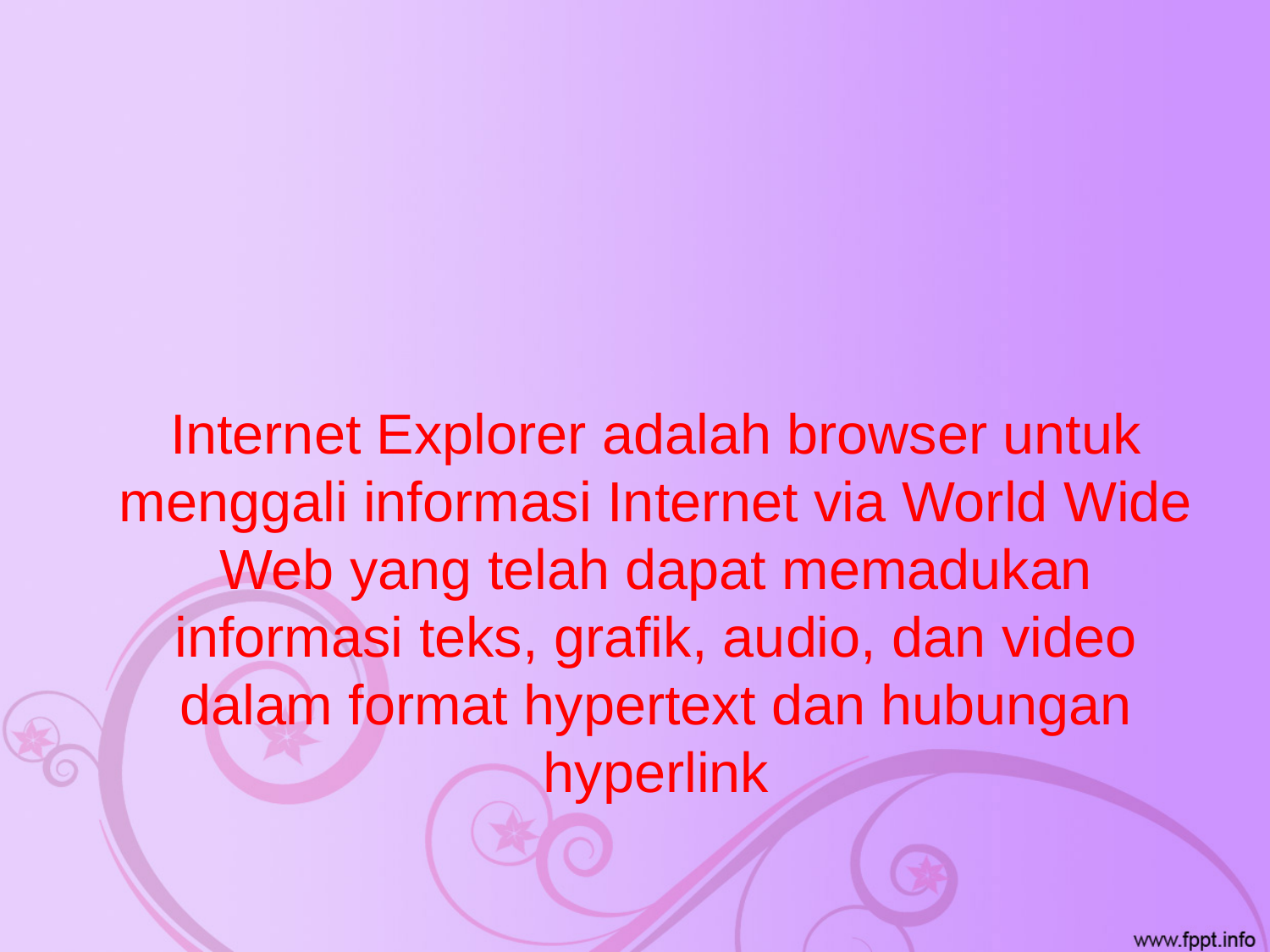

#
Internet Explorer adalah browser untuk menggali informasi Internet via World Wide Web yang telah dapat memadukan informasi teks, grafik, audio, dan video dalam format hypertext dan hubungan hyperlink